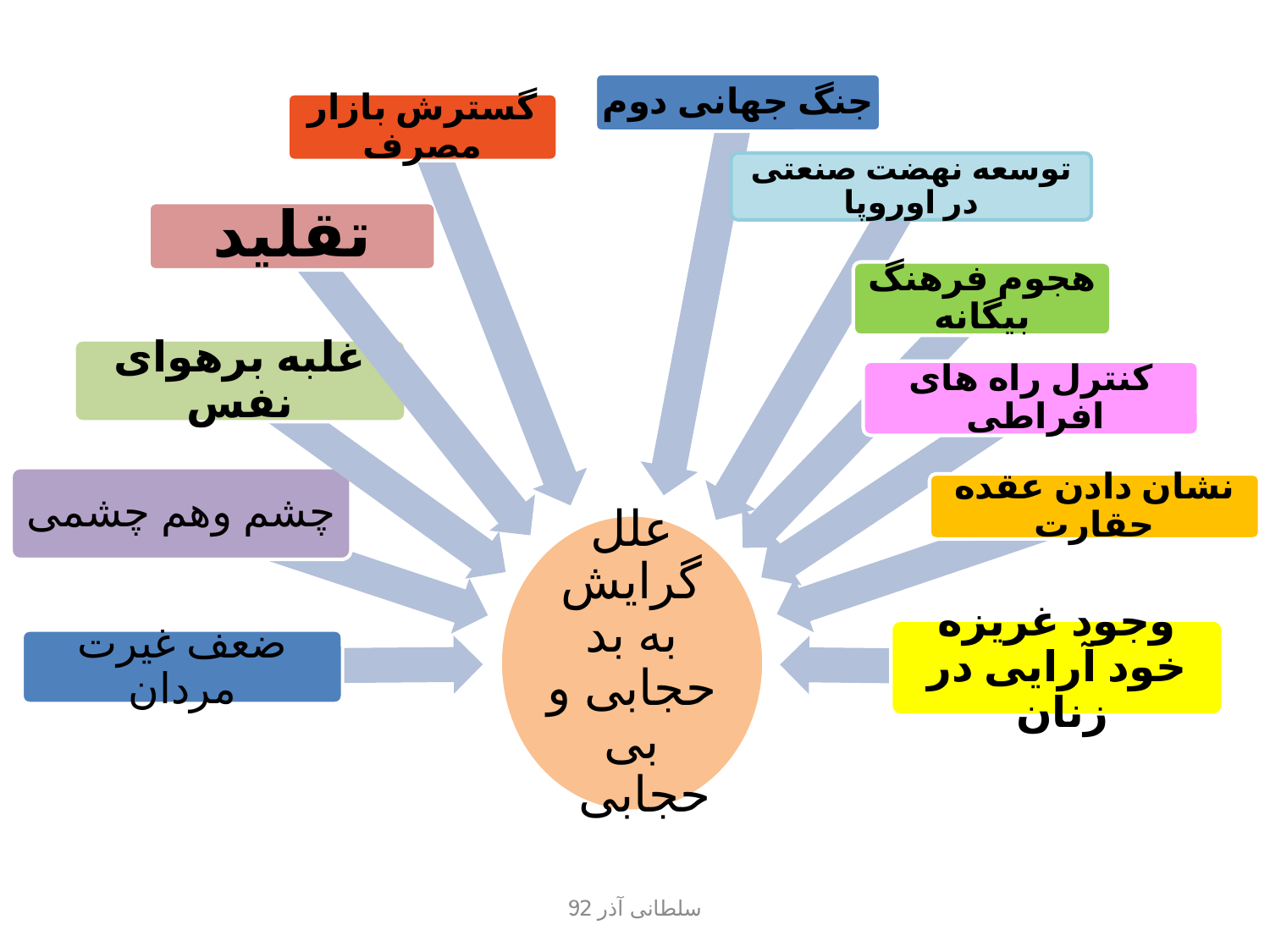

علل گرایش به بد حجابی و بی حجابی
ضعف غیرت مردان
چشم وهم چشمی
غلبه برهوای نفس
تقلید
گسترش بازار مصرف
جنگ جهانی دوم
توسعه نهضت صنعتی در اوروپا
هجوم فرهنگ بیگانه
کنترل راه های افراطی
نشان دادن عقده حقارت
وجود غریزه خود آرایی در زنان
#
سلطانی آذر 92